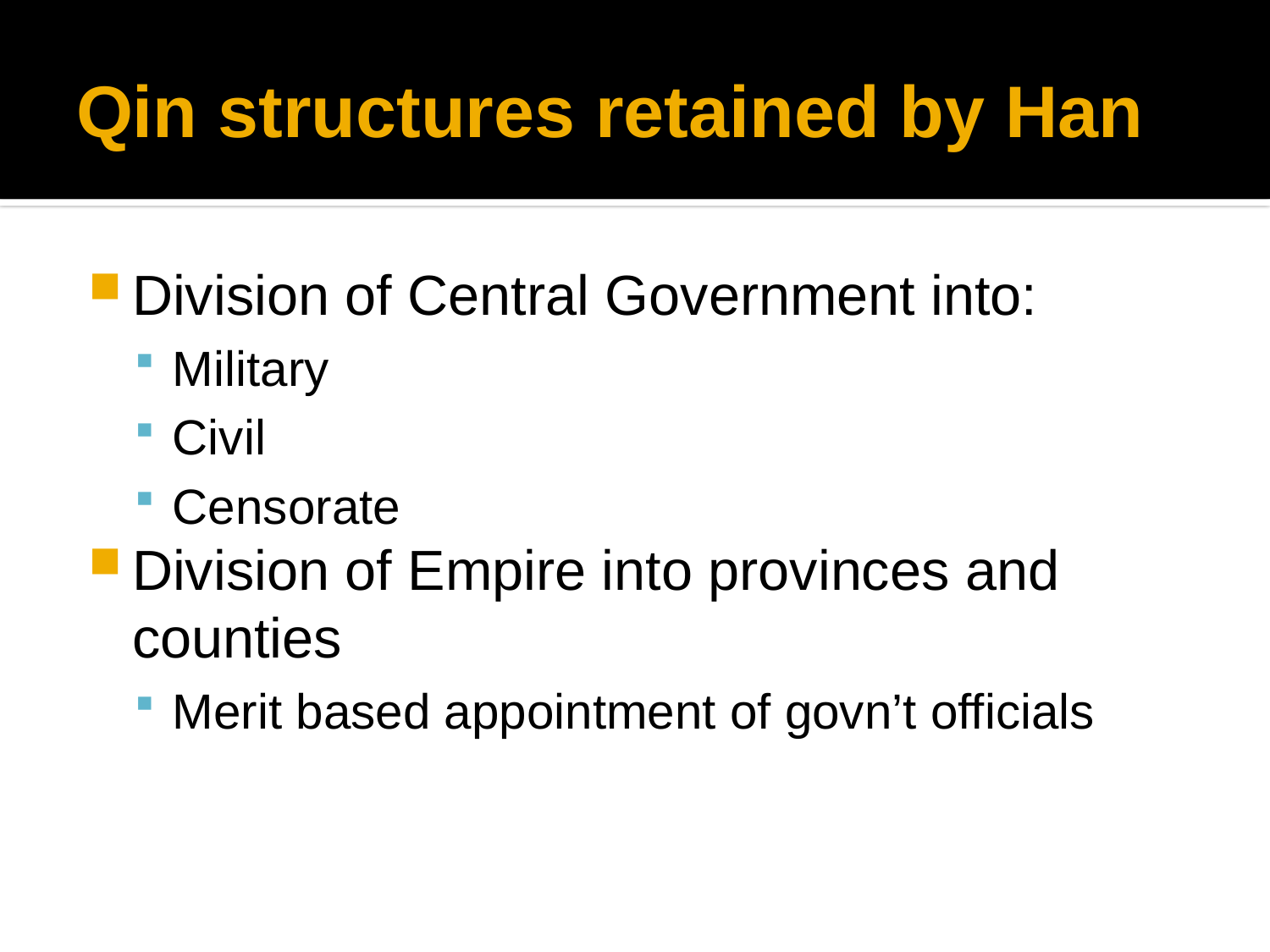

# Qin structures retained by Han
Division of Central Government into:
Military
Civil
Censorate
Division of Empire into provinces and counties
Merit based appointment of govn’t officials